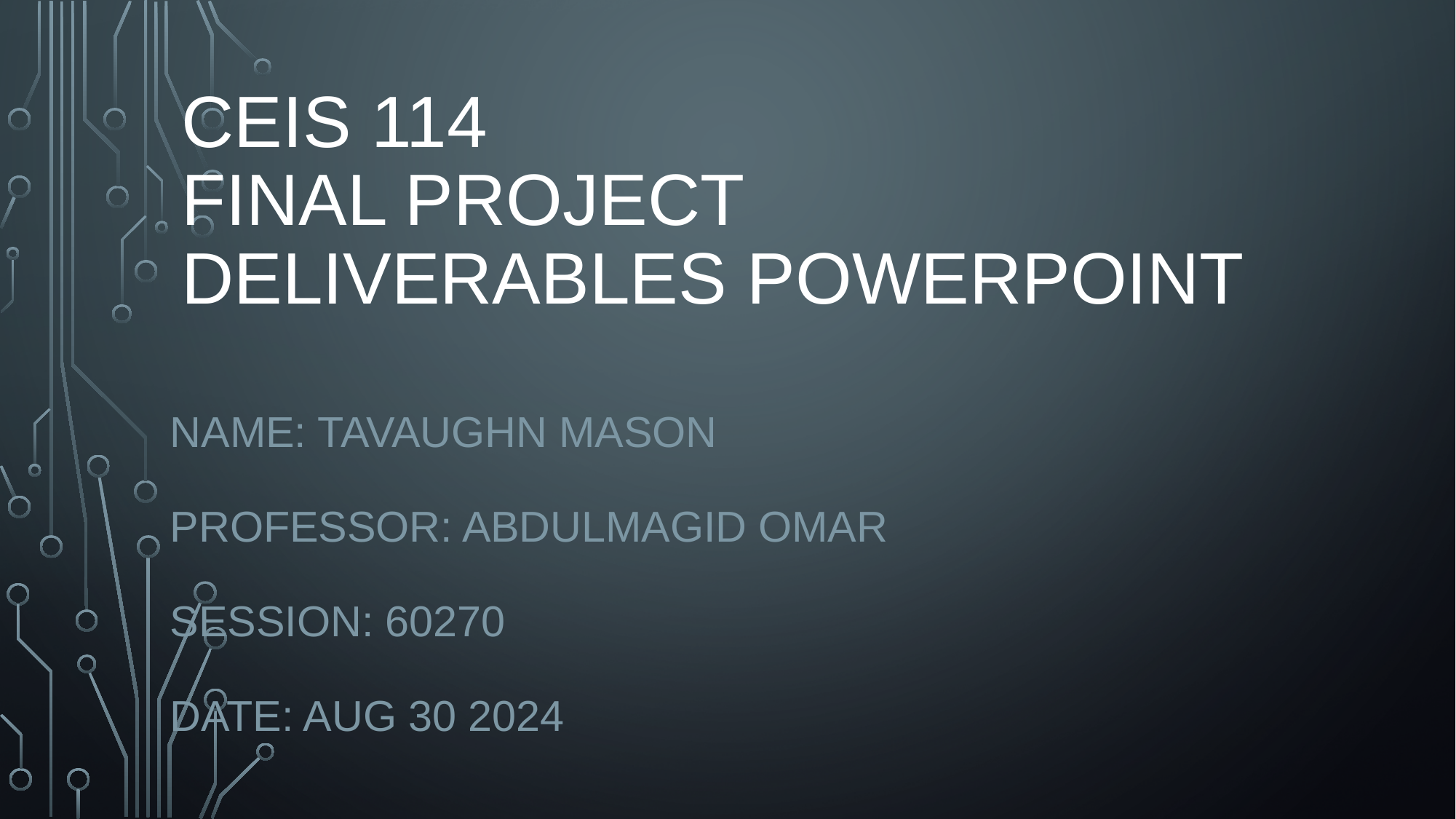

# CEIS 114 Final Project Deliverables PowerPoint
Name: Tavaughn MAson
Professor: Abdulmagid omar
Session: 60270
Date: Aug 30 2024